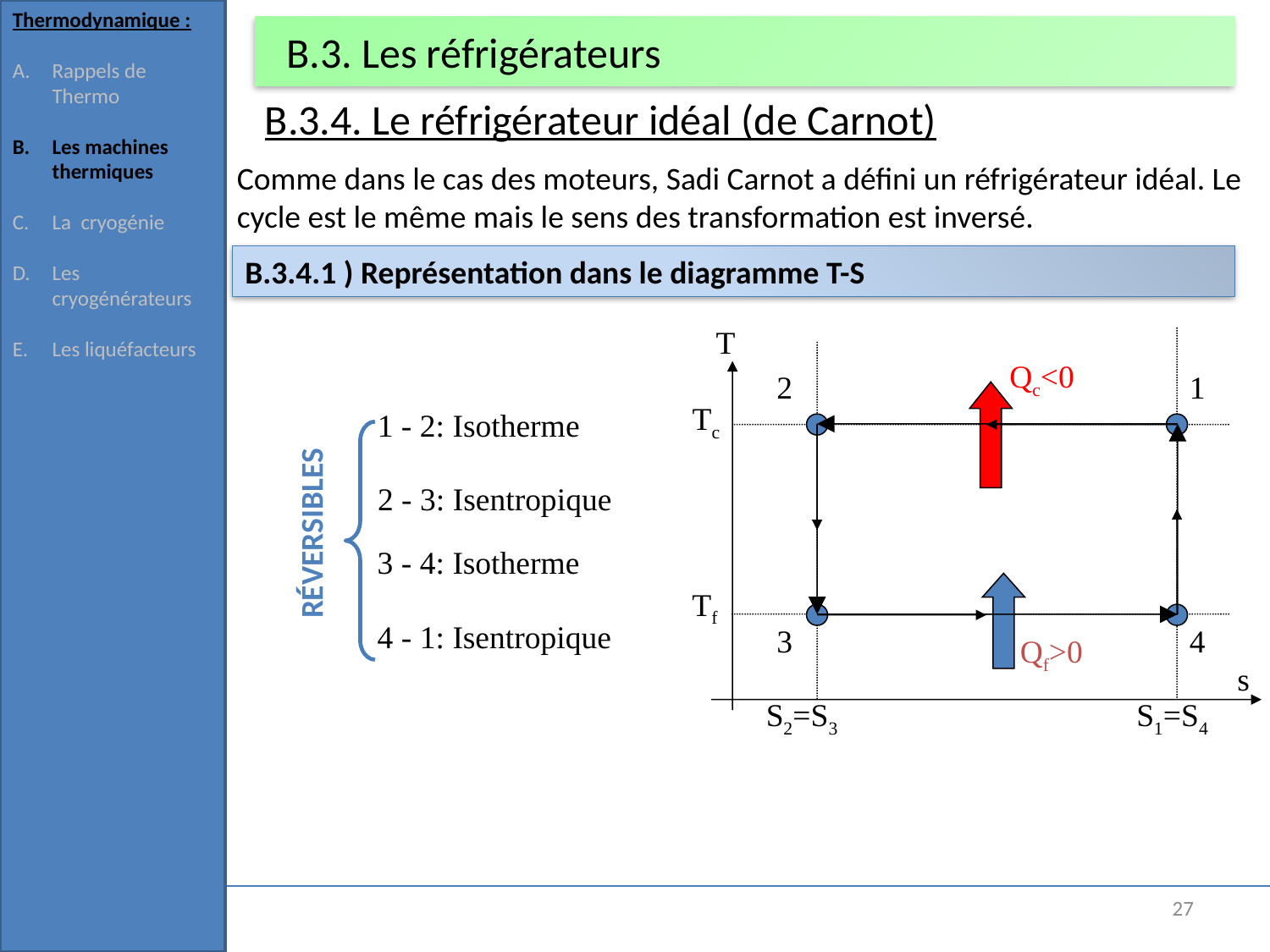

Thermodynamique :

Rappels de Thermo

Les machines thermiques

La  cryogénie

Les cryogénérateurs

Les liquéfacteurs
# B.3. Les réfrigérateurs
B.3.4. Le réfrigérateur idéal (de Carnot)
Comme dans le cas des moteurs, Sadi Carnot a défini un réfrigérateur idéal. Le cycle est le même mais le sens des transformation est inversé.
B.3.4.1 ) Représentation dans le diagramme T-S
T

s

S1=S4

S2=S3
Qc<0

2
1

1 - 2: Isotherme

Tc

RÉVERSIBLES

4 - 1: Isentropique

3
2 - 3: Isentropique
3 - 4: Isotherme

Qf>0
Tf

4

27